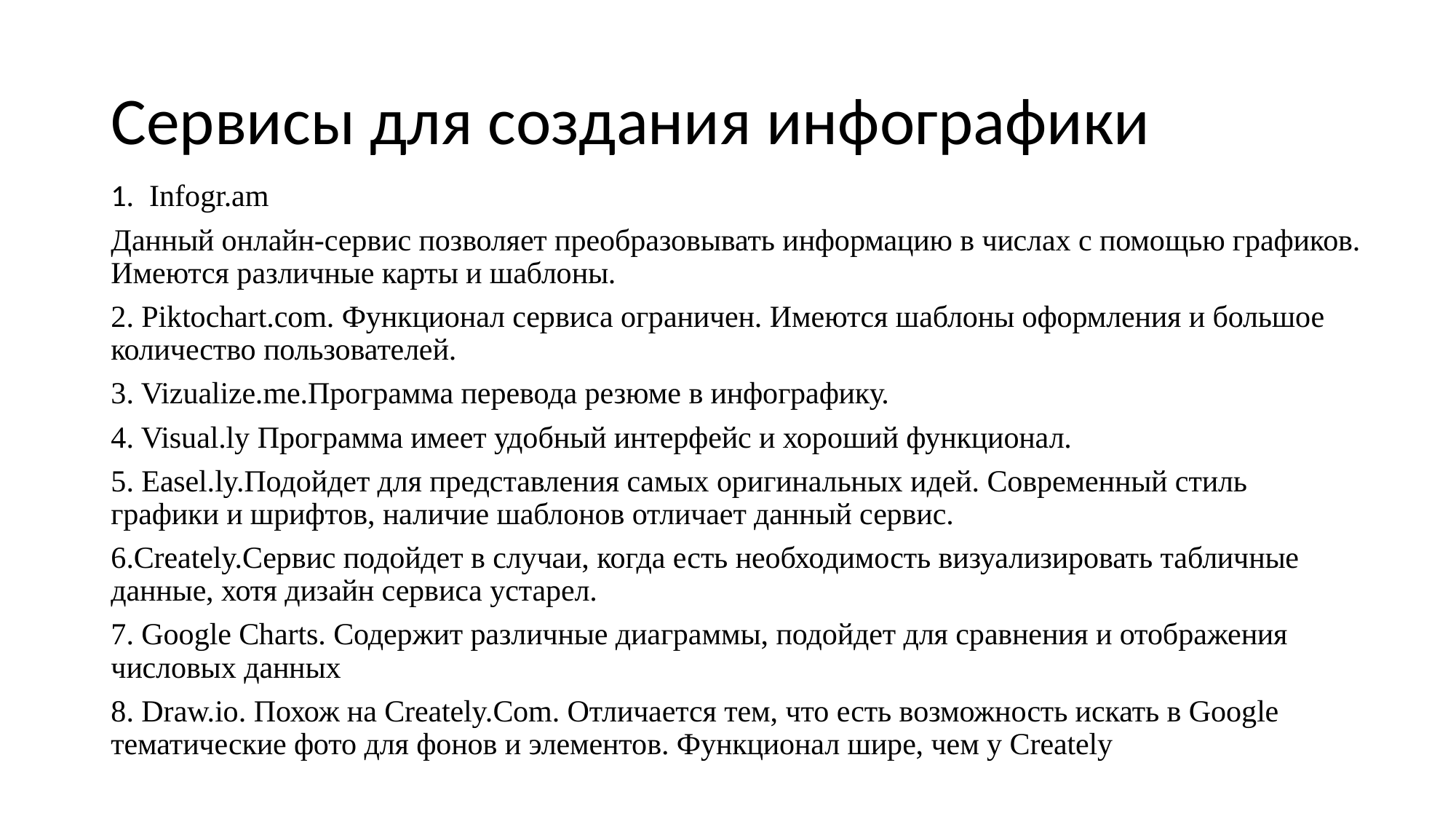

# Сервисы для создания инфографики
1.  Infogr.am
Данный онлайн-сервис позволяет преобразовывать информацию в числах с помощью графиков. Имеются различные карты и шаблоны.
2. Piktochart.com. Функционал сервиса ограничен. Имеются шаблоны оформления и большое количество пользователей.
3. Vizualize.me.Программа перевода резюме в инфографику.
4. Visual.ly Программа имеет удобный интерфейс и хороший функционал.
5. Easel.ly.Подойдет для представления самых оригинальных идей. Современный стиль графики и шрифтов, наличие шаблонов отличает данный сервис.
6.Сreately.Сервис подойдет в случаи, когда есть необходимость визуализировать табличные данные, хотя дизайн сервиса устарел.
7. Google Charts. Содержит различные диаграммы, подойдет для сравнения и отображения числовых данных
8. Draw.io. Похож на Creately.Com. Отличается тем, что есть возможность искать в Google тематические фото для фонов и элементов. Функционал шире, чем у Сreately